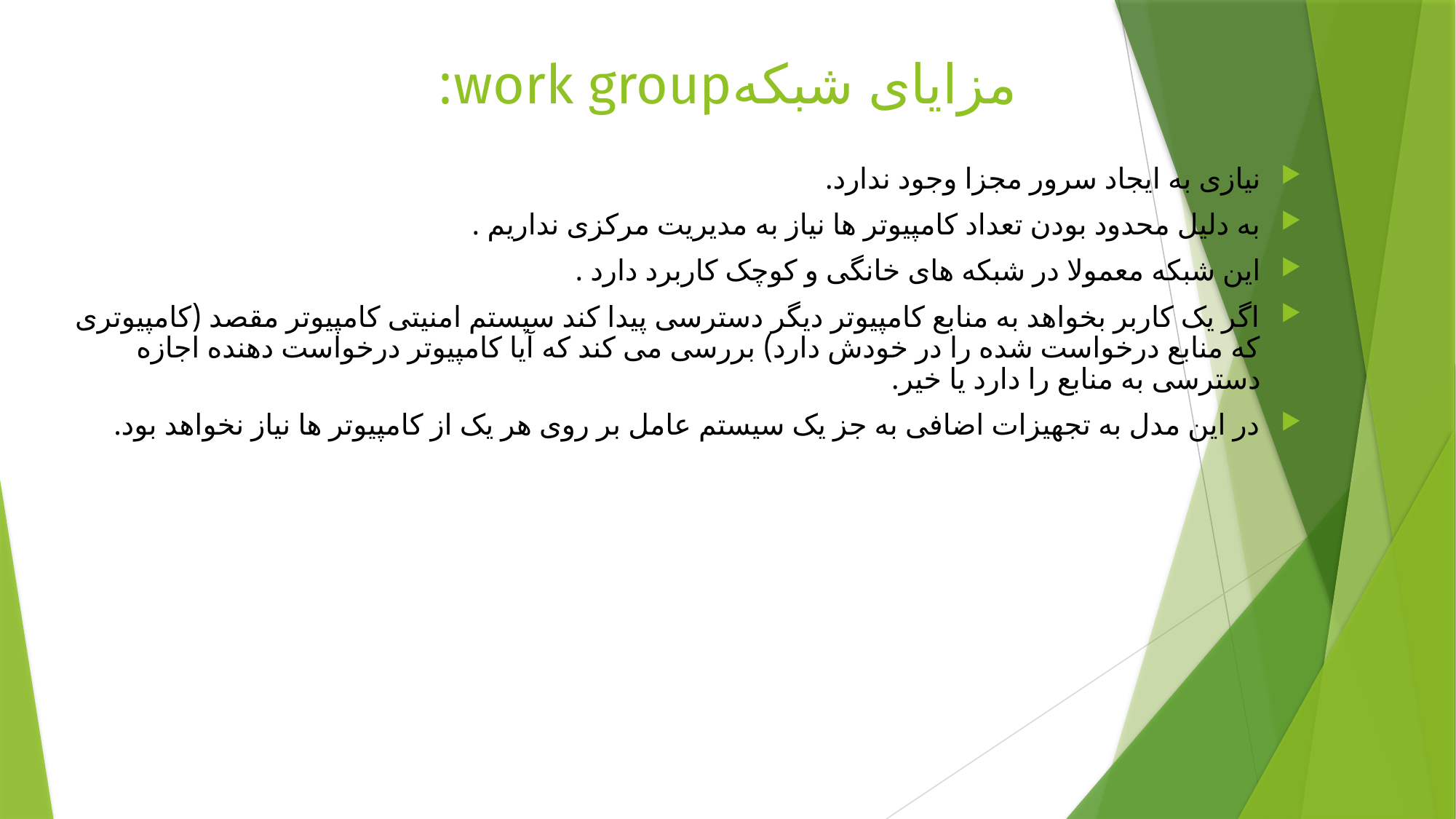

# مزایای شبکهwork group:
نیازی به ایجاد سرور مجزا وجود ندارد.
به دلیل محدود بودن تعداد کامپیوتر ها نیاز به مدیریت مرکزی نداریم .
این شبکه معمولا در شبکه های خانگی و کوچک کاربرد دارد .
اگر یک کاربر بخواهد به منابع کامپیوتر دیگر دسترسی پیدا کند سیستم امنیتی کامپیوتر مقصد (کامپیوتری که منابع درخواست شده را در خودش دارد) بررسی می کند که آیا کامپیوتر درخواست دهنده اجازه دسترسی به منابع را دارد یا خیر.
در این مدل به تجهیزات اضافی به جز یک سیستم عامل بر روی هر یک از کامپیوتر ها نیاز نخواهد بود.